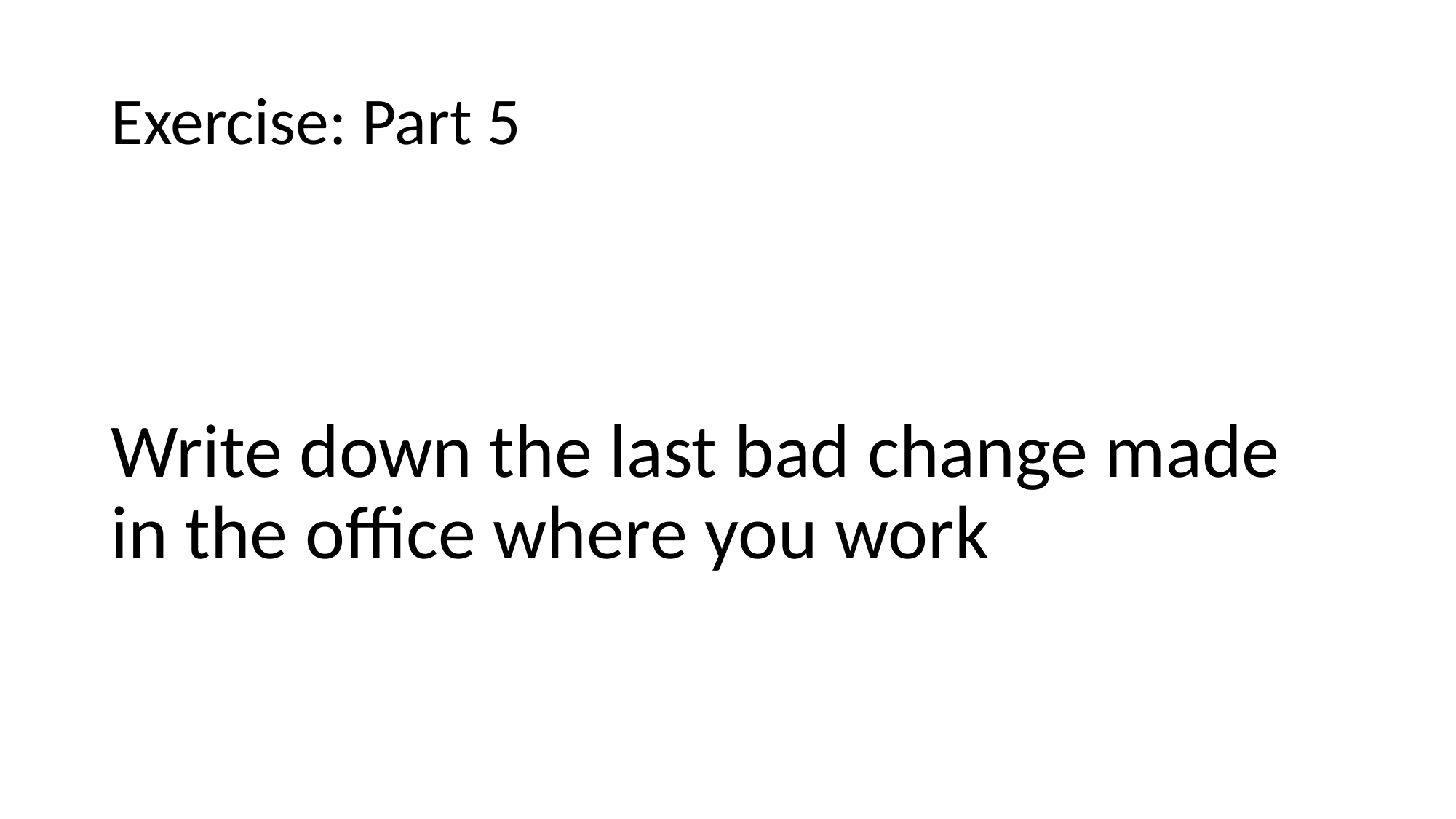

# Exercise: Part 5

Write down the last bad change made in the office where you work